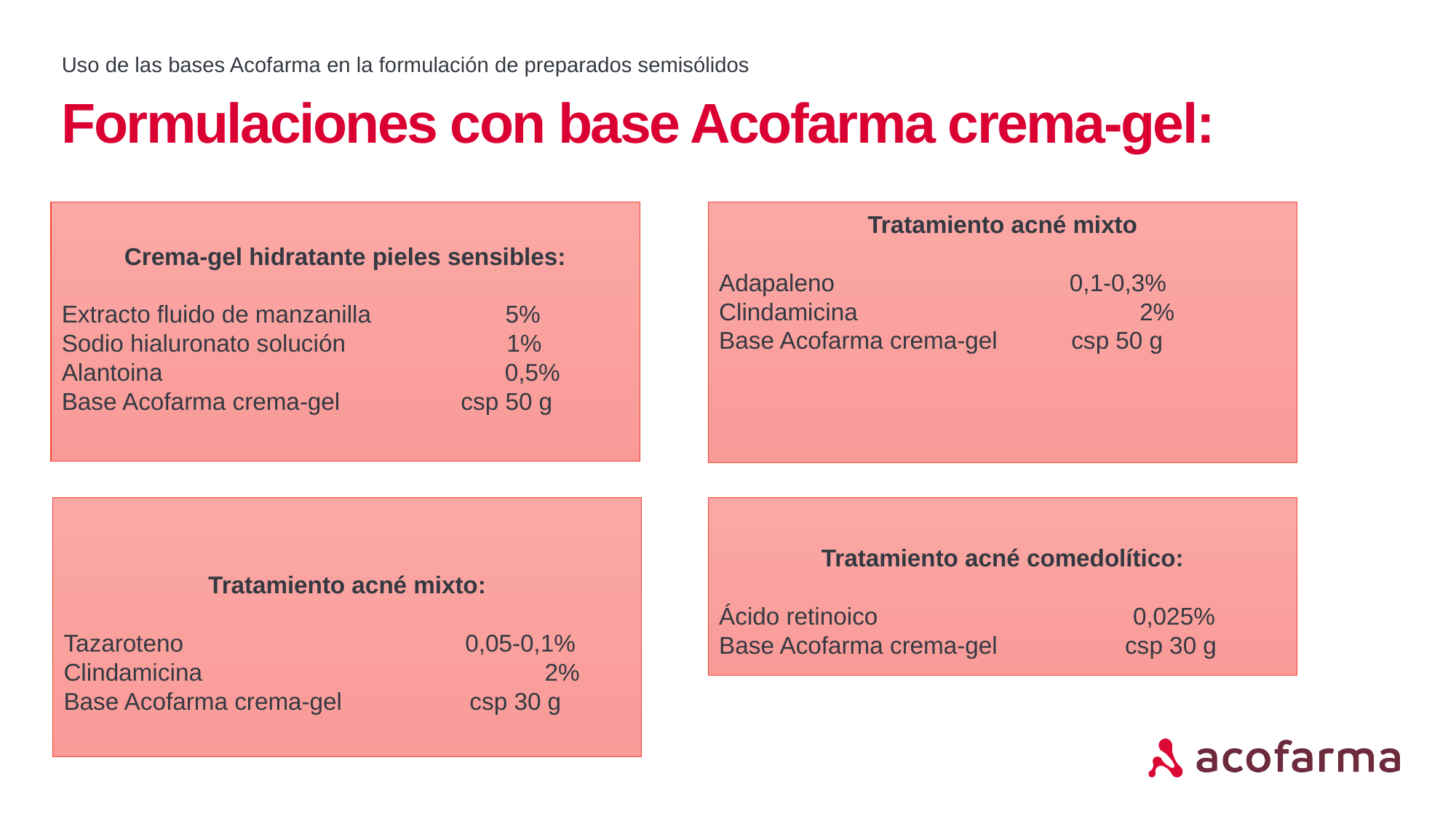

Uso de las bases Acofarma en la formulación de preparados semisólidos
# Formulaciones con base Acofarma crema-gel:

Crema-gel hidratante pieles sensibles:

Extracto fluido de manzanilla                    5%
Sodio hialuronato solución                        1%
Alantoina                                                   0,5%
Base Acofarma crema-gel                  csp 50 g

Tratamiento acné mixto

Adapaleno                                   0,1-0,3%
Clindamicina                                          2%
Base Acofarma crema-gel           csp 50 g

El agua de cal reacciona con los aceites para formar un linimento.
aa.

Tratamiento acné comedolítico:

Ácido retinoico                                      0,025%
Base Acofarma crema-gel                   csp 30 g

Tratamiento acné mixto:

Tazaroteno                                          0,05-0,1%
Clindamicina                                                   2%
Base Acofarma crema-gel                   csp 30 g